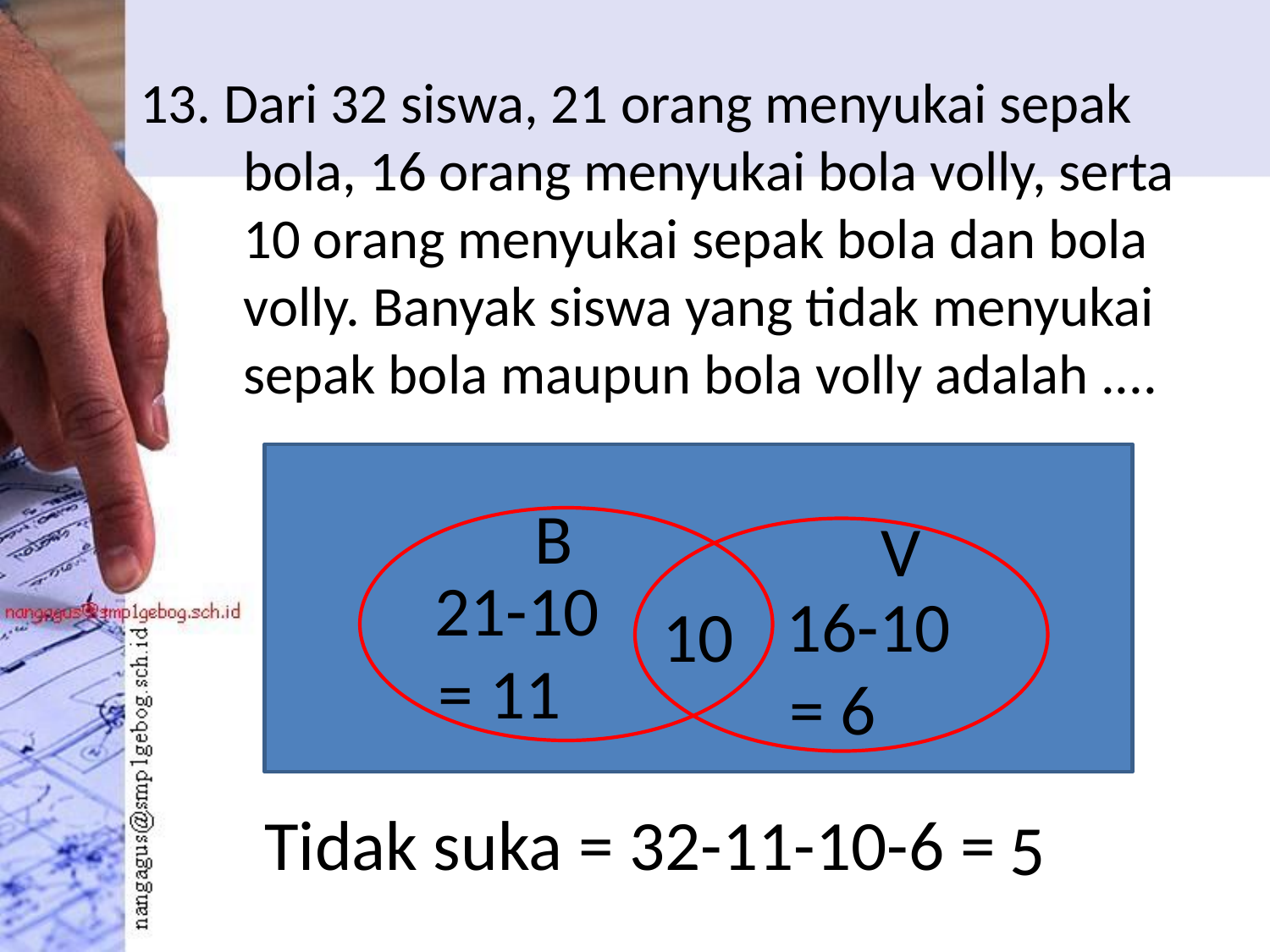

# 13. Dari 32 siswa, 21 orang menyukai sepak bola, 16 orang menyukai bola volly, serta 10 orang menyukai sepak bola dan bola volly. Banyak siswa yang tidak menyukai sepak bola maupun bola volly adalah ....

B
V

21-10
16-10
10
= 11
= 6
Tidak suka = 32-11-10-6 =
5